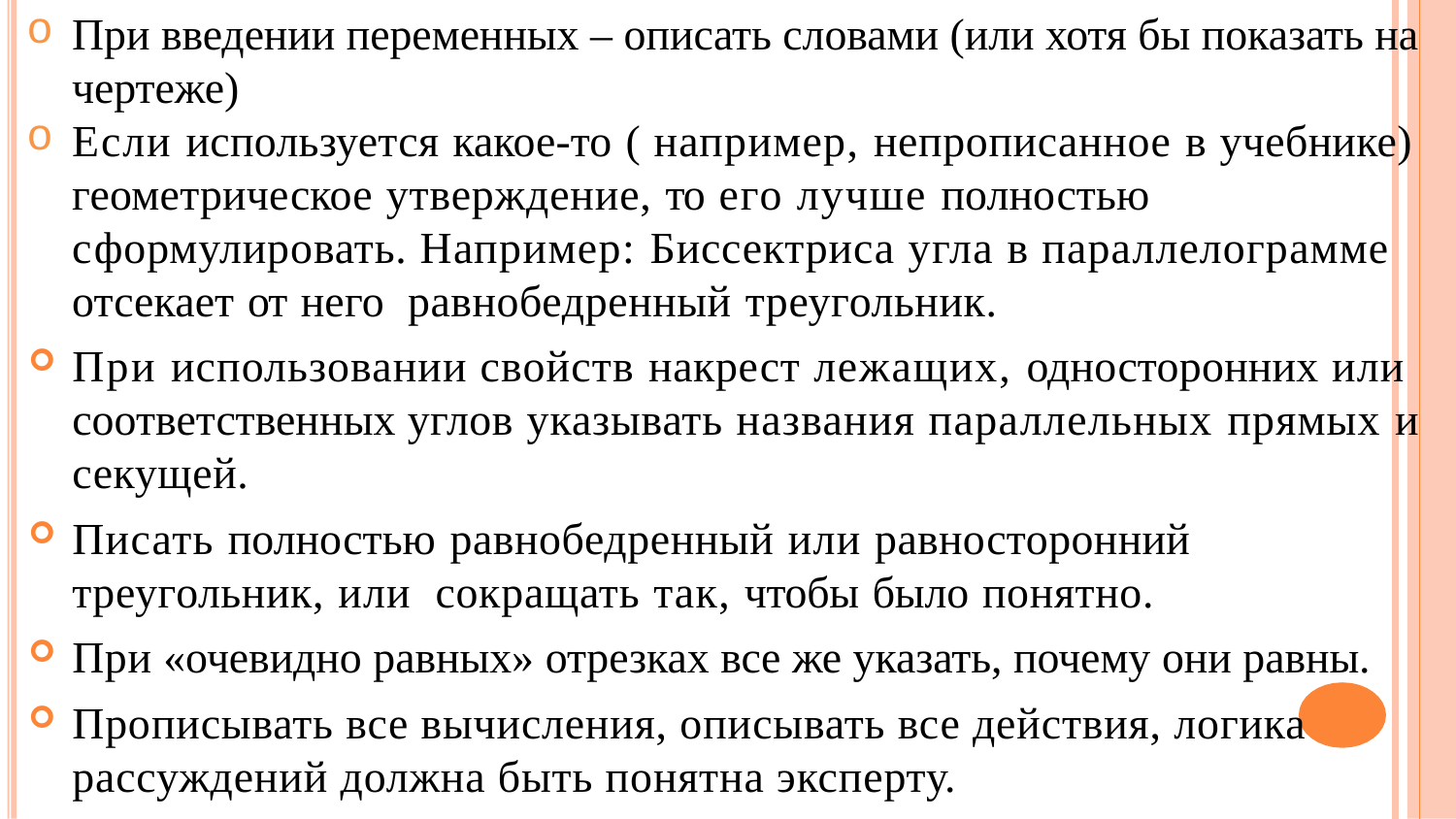

При введении переменных – описать словами (или хотя бы показать на чертеже)
Если используется какое-то ( например, непрописанное в учебнике)  геометрическое утверждение, то его лучше полностью сформулировать. Например: Биссектриса угла в параллелограмме отсекает от него  равнобедренный треугольник.
При использовании свойств накрест лежащих, односторонних или соответственных углов указывать названия параллельных прямых и секущей.
Писать полностью равнобедренный или равносторонний треугольник, или  сокращать так, чтобы было понятно.
При «очевидно равных» отрезках все же указать, почему они равны.
Прописывать все вычисления, описывать все действия, логика рассуждений должна быть понятна эксперту.